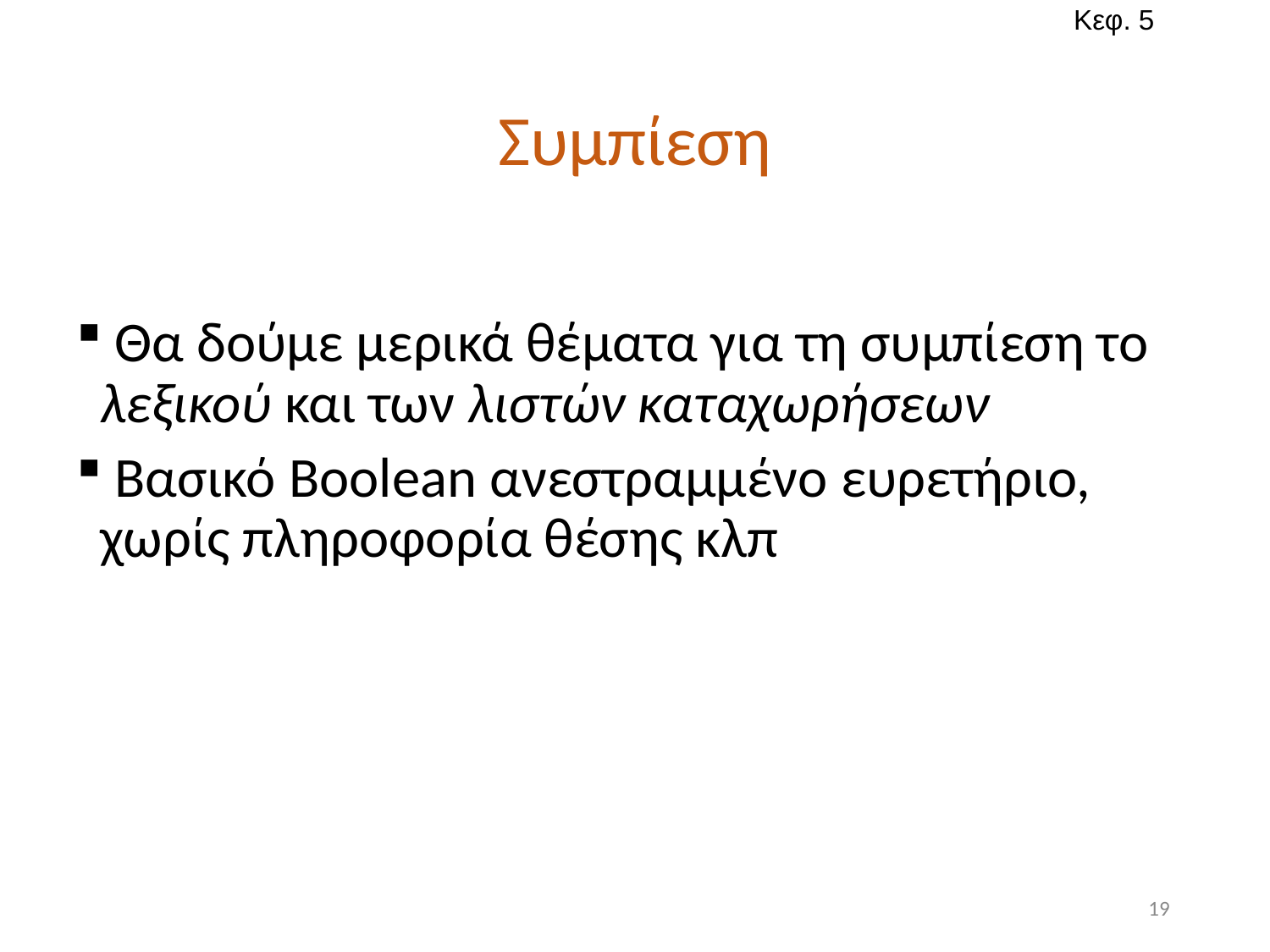

Κεφ. 5
# Συμπίεση
 Θα δούμε μερικά θέματα για τη συμπίεση το λεξικού και των λιστών καταχωρήσεων
 Βασικό Boolean ανεστραμμένο ευρετήριο, χωρίς πληροφορία θέσης κλπ
19